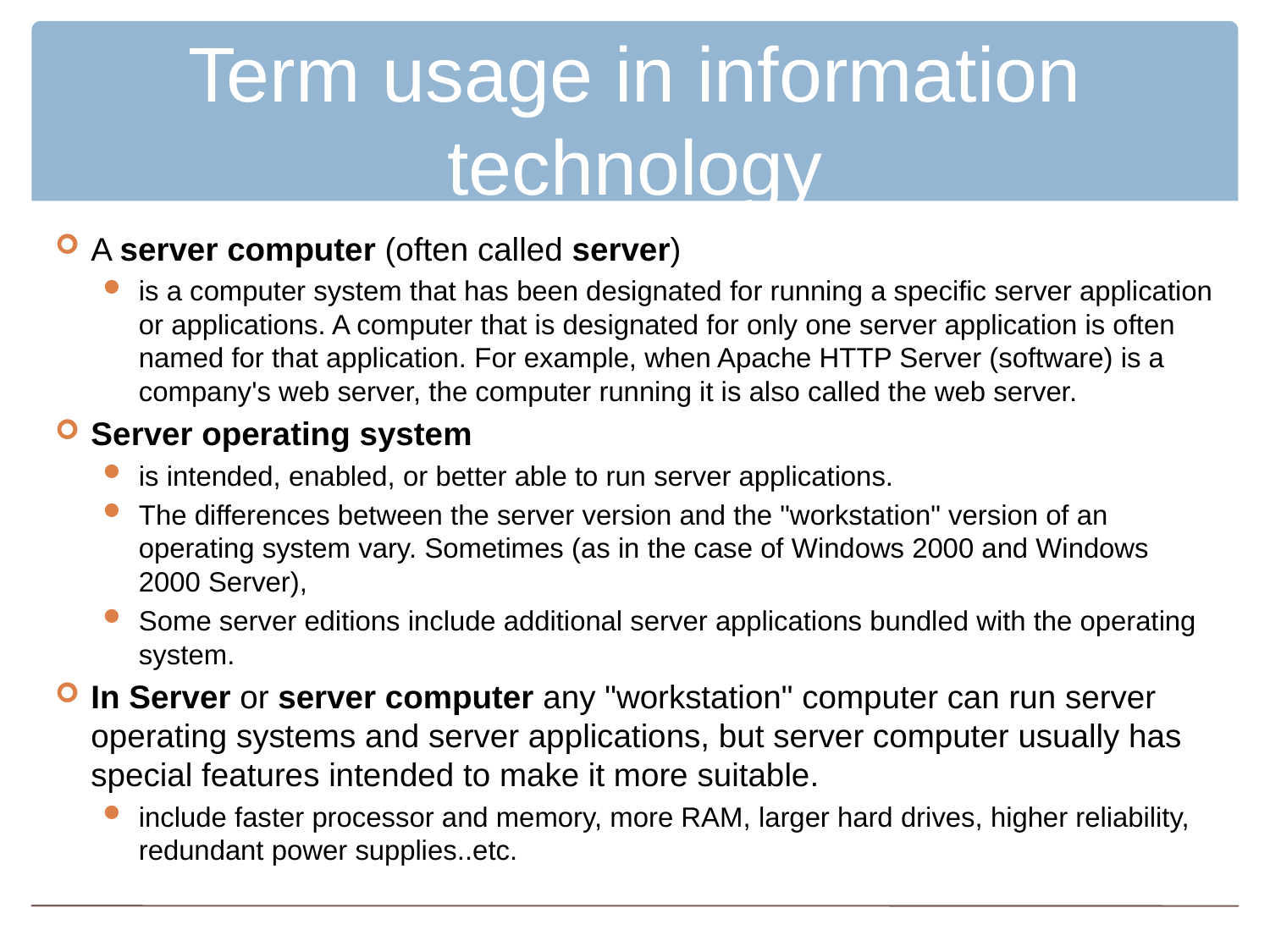

# Term usage in information technology
A server computer (often called server)
is a computer system that has been designated for running a specific server application or applications. A computer that is designated for only one server application is often named for that application. For example, when Apache HTTP Server (software) is a company's web server, the computer running it is also called the web server.
Server operating system
is intended, enabled, or better able to run server applications.
The differences between the server version and the "workstation" version of an operating system vary. Sometimes (as in the case of Windows 2000 and Windows 2000 Server),
Some server editions include additional server applications bundled with the operating system.
In Server or server computer any "workstation" computer can run server operating systems and server applications, but server computer usually has special features intended to make it more suitable.
include faster processor and memory, more RAM, larger hard drives, higher reliability, redundant power supplies..etc.